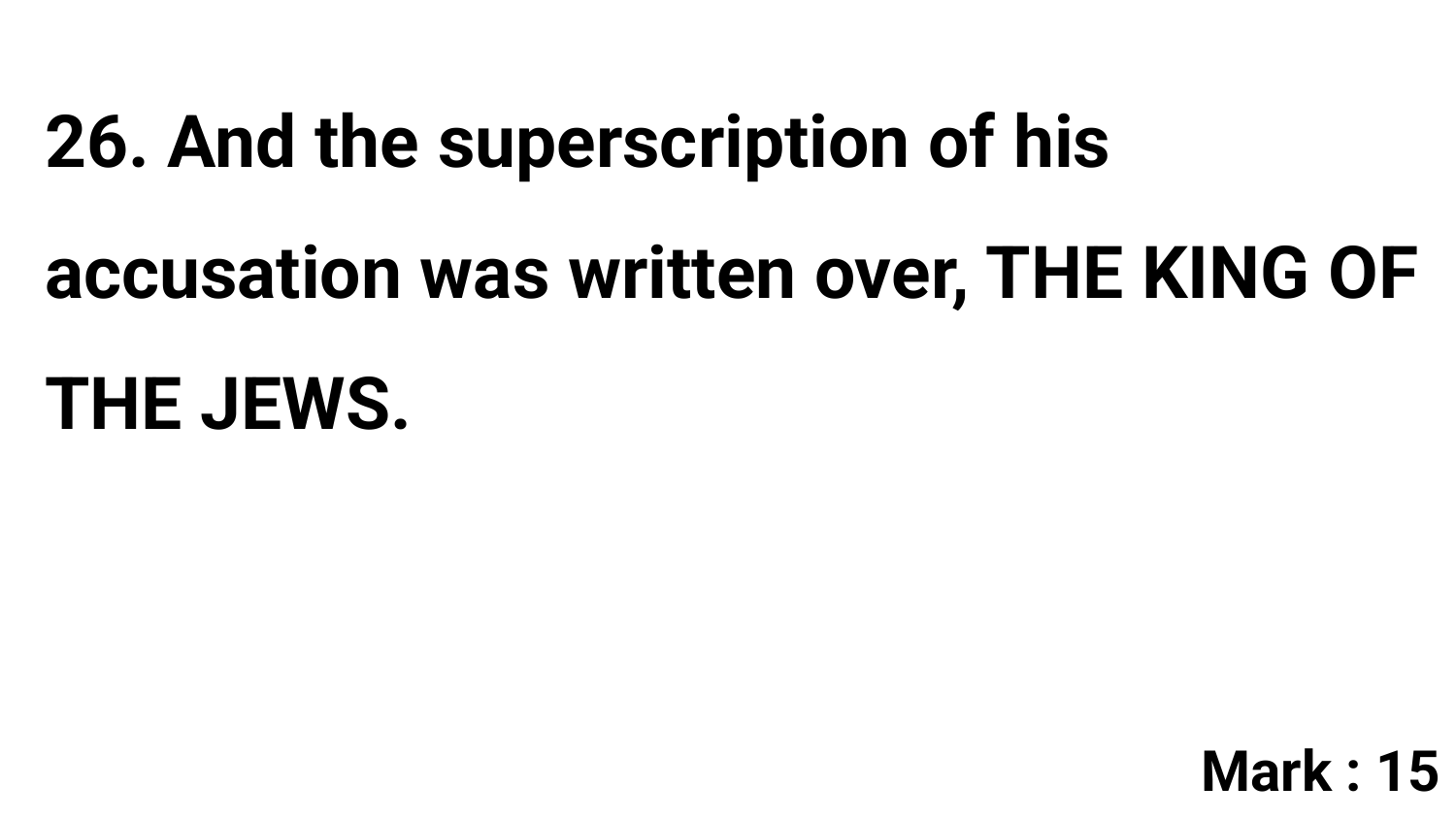

26. And the superscription of his accusation was written over, THE KING OF THE JEWS.
Mark : 15